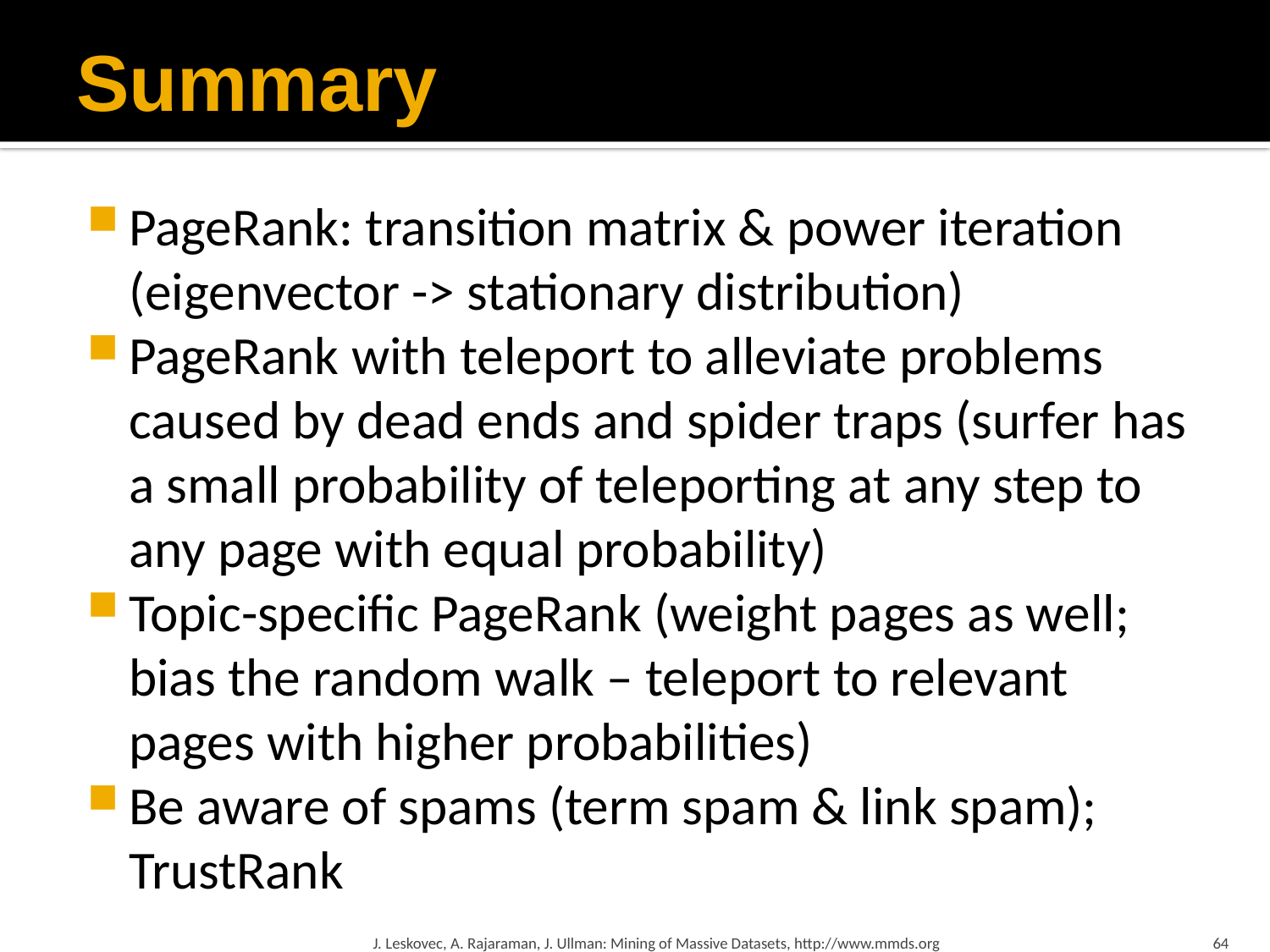

# Summary
PageRank: transition matrix & power iteration (eigenvector -> stationary distribution)
PageRank with teleport to alleviate problems caused by dead ends and spider traps (surfer has a small probability of teleporting at any step to any page with equal probability)
Topic-specific PageRank (weight pages as well; bias the random walk – teleport to relevant pages with higher probabilities)
Be aware of spams (term spam & link spam); TrustRank
J. Leskovec, A. Rajaraman, J. Ullman: Mining of Massive Datasets, http://www.mmds.org
64